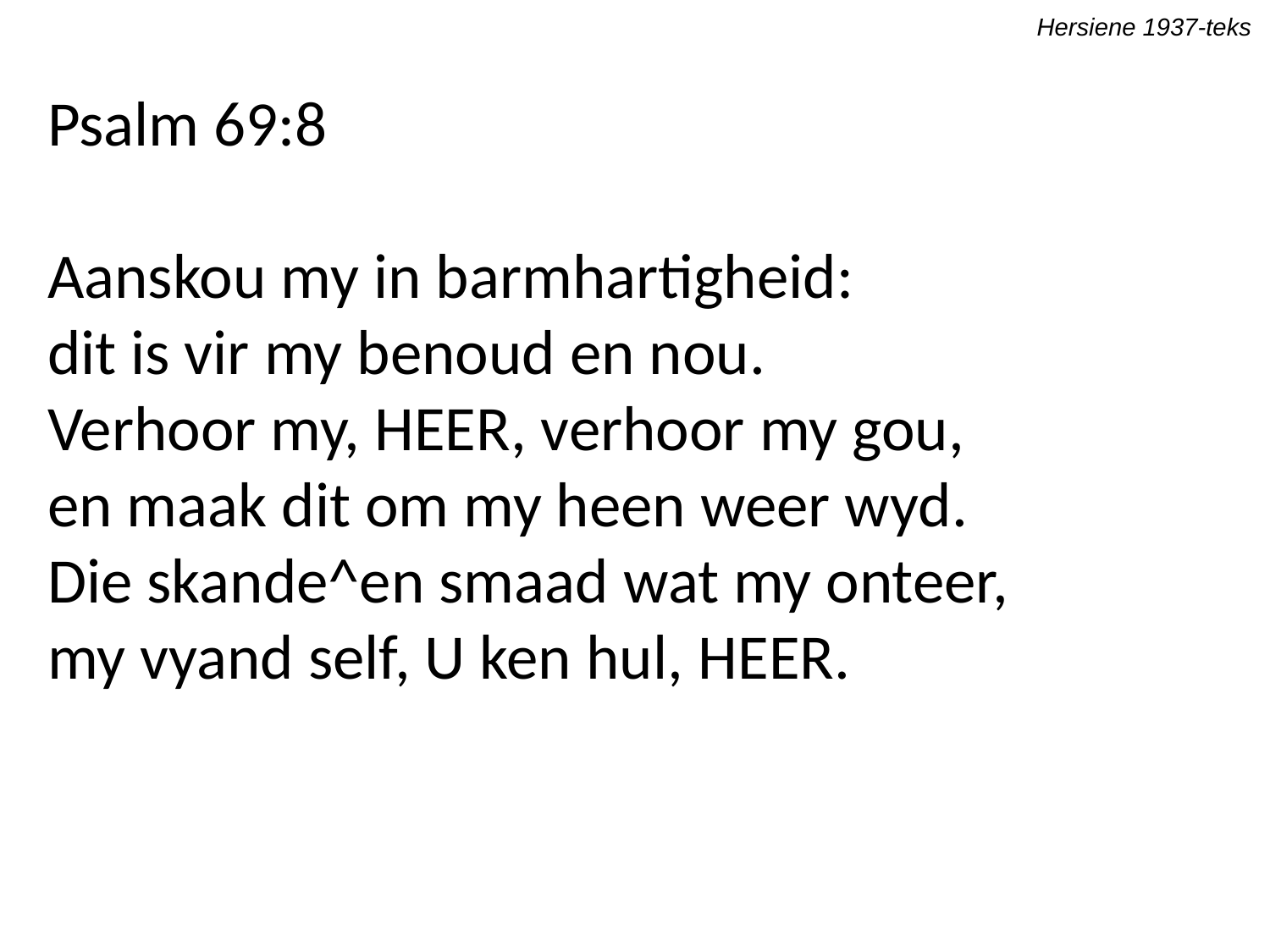

Hersiene 1937-teks
Psalm 69:8

Aanskou my in barmhartigheid:
dit is vir my benoud en nou.
Verhoor my, Heer, verhoor my gou,
en maak dit om my heen weer wyd.
Die skande^en smaad wat my onteer,
my vyand self, U ken hul, Heer.